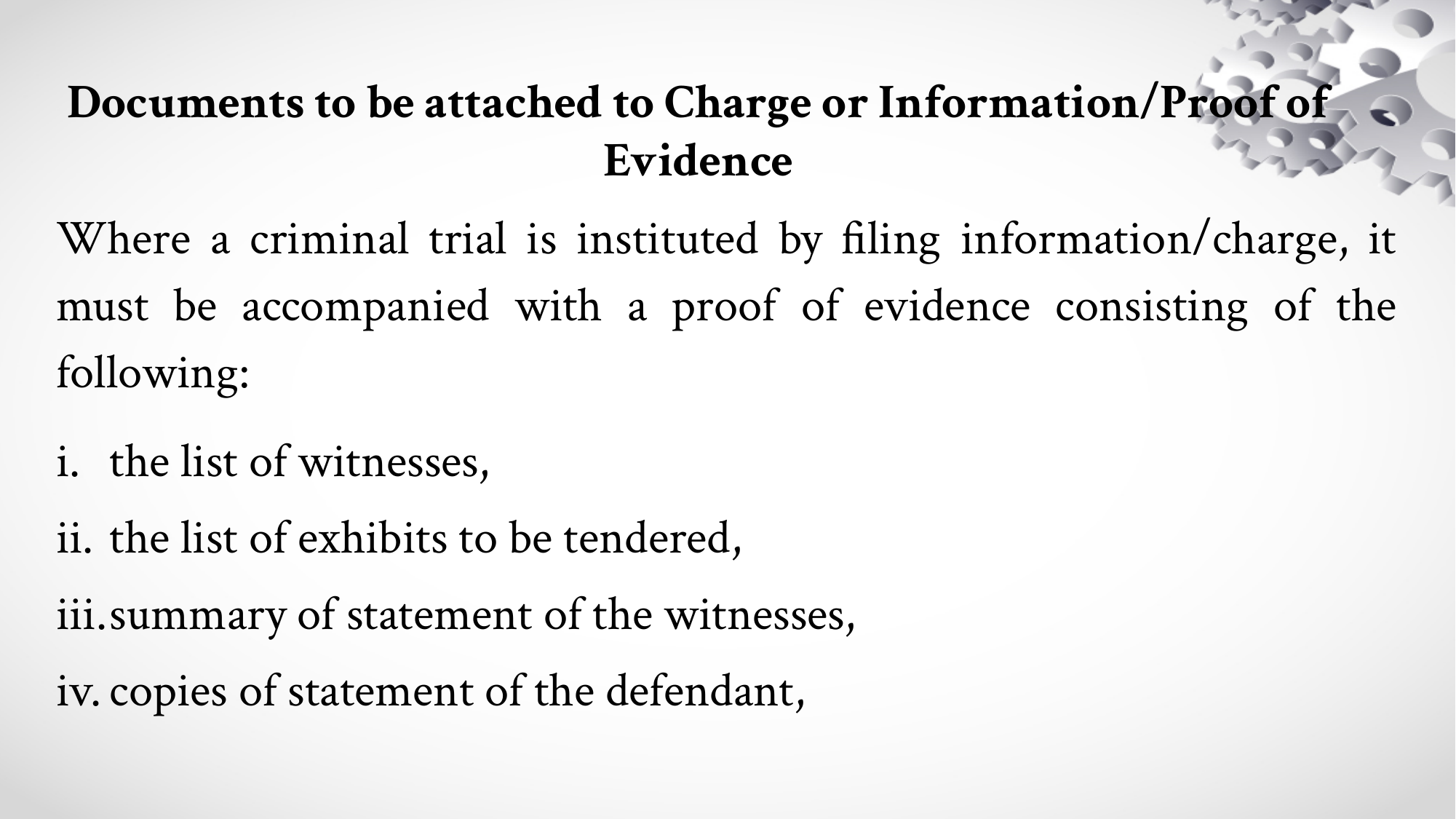

# Documents to be attached to Charge or Information/Proof of Evidence
Where a criminal trial is instituted by filing information/charge, it must be accompanied with a proof of evidence consisting of the following:
the list of witnesses,
the list of exhibits to be tendered,
summary of statement of the witnesses,
copies of statement of the defendant,